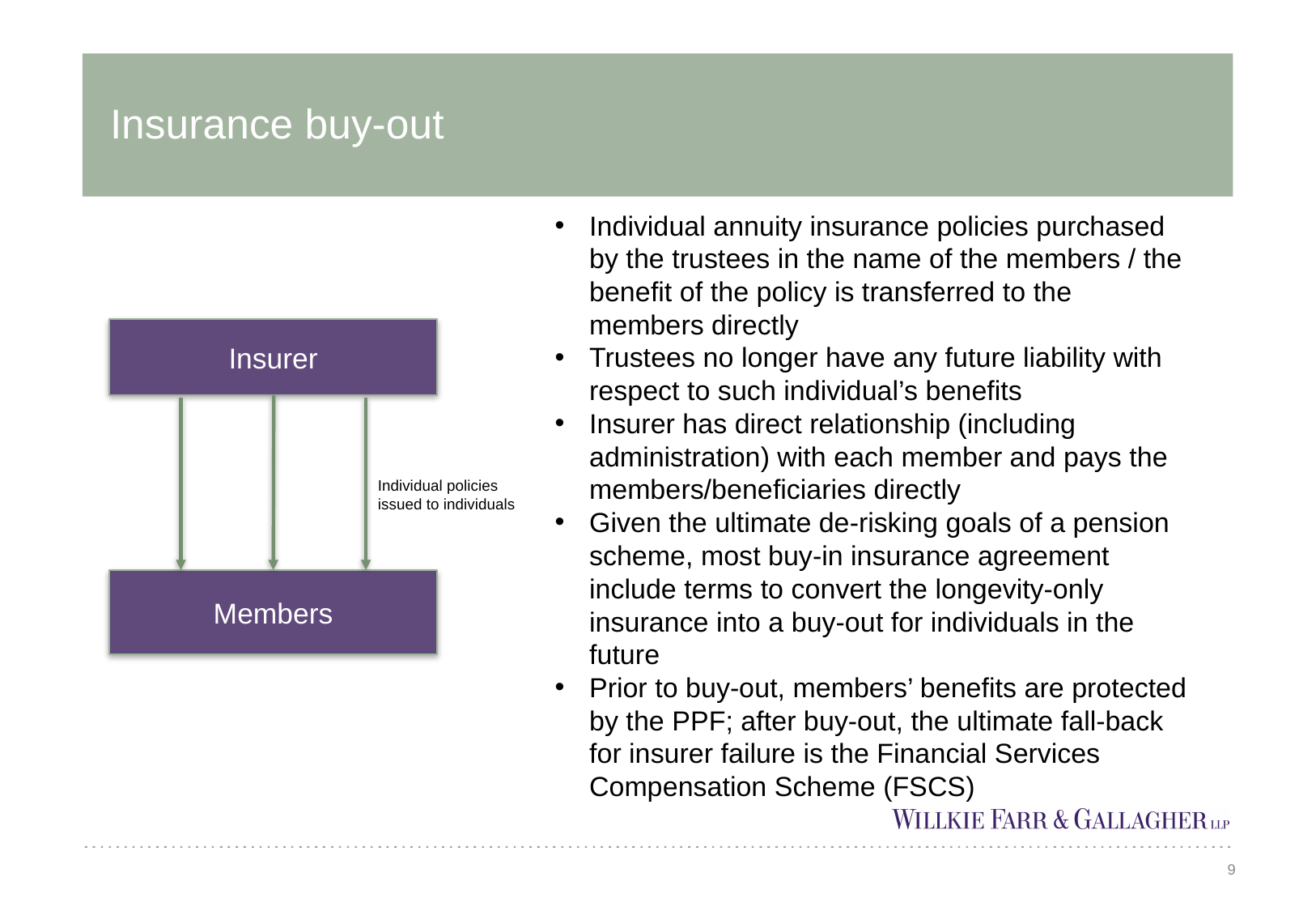

# Insurance buy-out
Individual annuity insurance policies purchased by the trustees in the name of the members / the benefit of the policy is transferred to the members directly
Trustees no longer have any future liability with respect to such individual’s benefits
Insurer has direct relationship (including administration) with each member and pays the members/beneficiaries directly
Given the ultimate de-risking goals of a pension scheme, most buy-in insurance agreement include terms to convert the longevity-only insurance into a buy-out for individuals in the future
Prior to buy-out, members’ benefits are protected by the PPF; after buy-out, the ultimate fall-back for insurer failure is the Financial Services Compensation Scheme (FSCS)

Insurer
Individual policies issued to individuals
Members
9